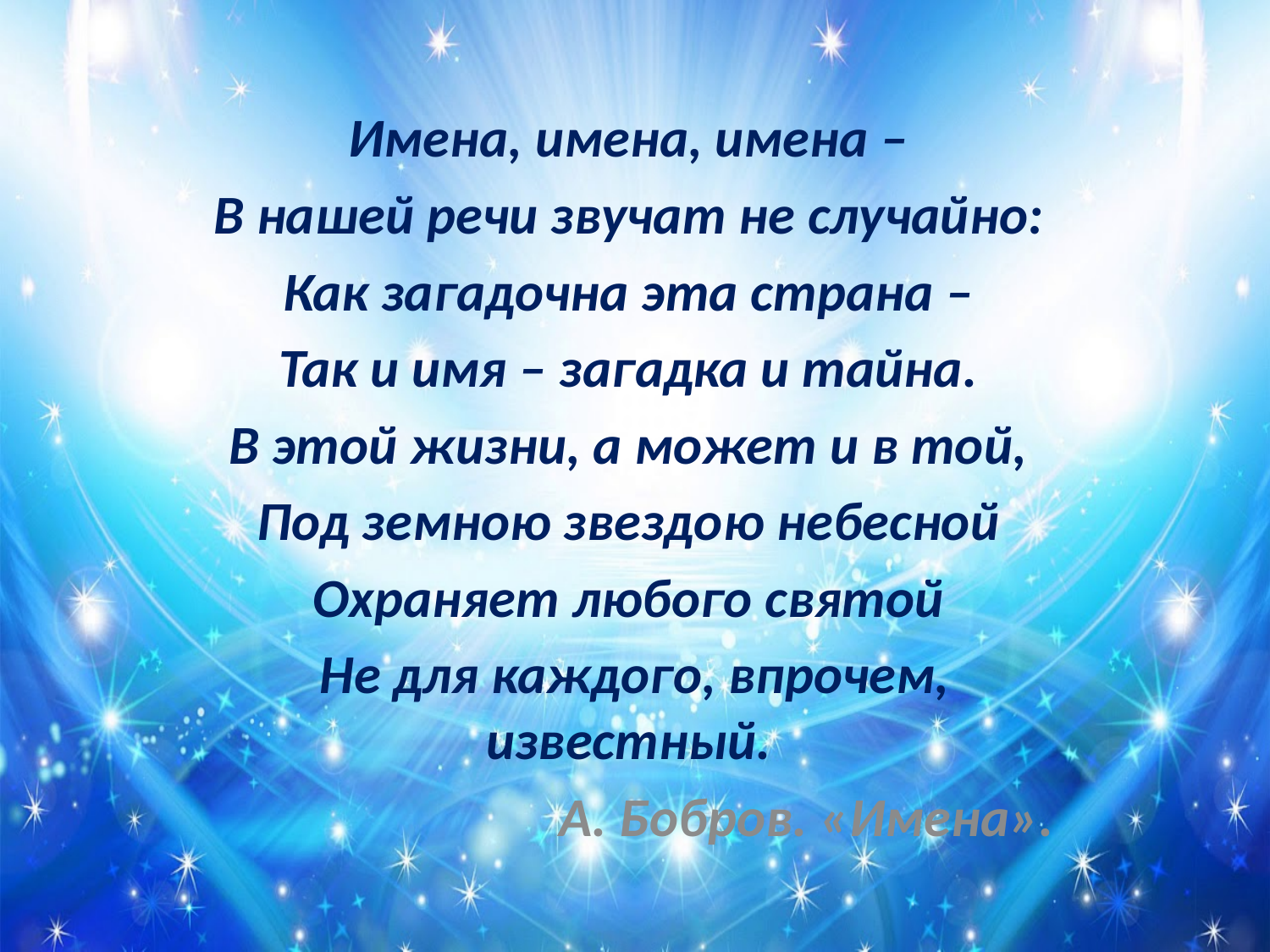

Имена, имена, имена –
В нашей речи звучат не случайно:
Как загадочна эта страна –
Так и имя – загадка и тайна.
В этой жизни, а может и в той,
Под земною звездою небесной
Охраняет любого святой
Не для каждого, впрочем, известный.
А. Бобров. «Имена».